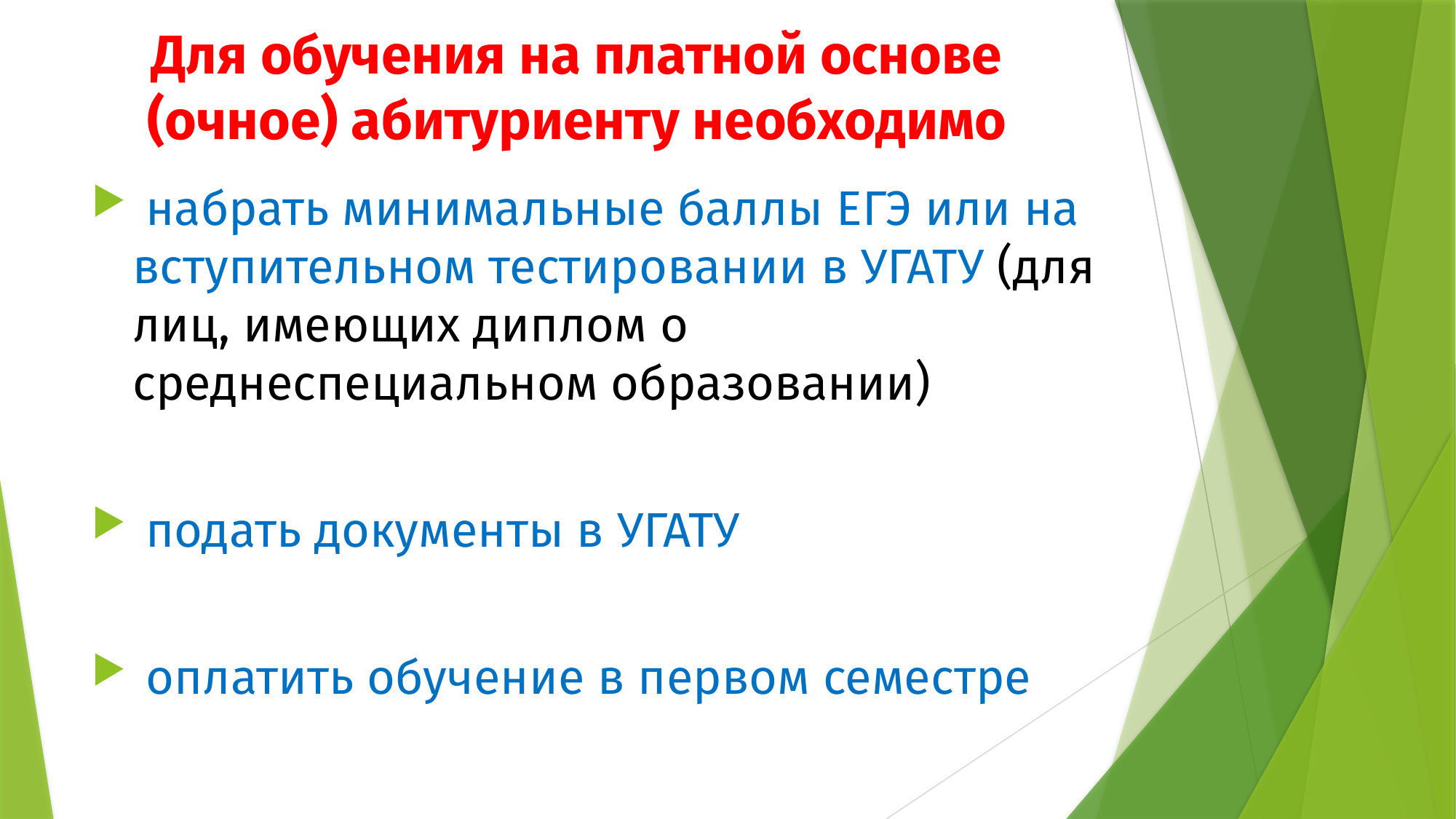

# Для обучения на платной основе (очное) абитуриенту необходимо
 набрать минимальные баллы ЕГЭ или на вступительном тестировании в УГАТУ (для лиц, имеющих диплом о среднеспециальном образовании)

 подать документы в УГАТУ

 оплатить обучение в первом семестре